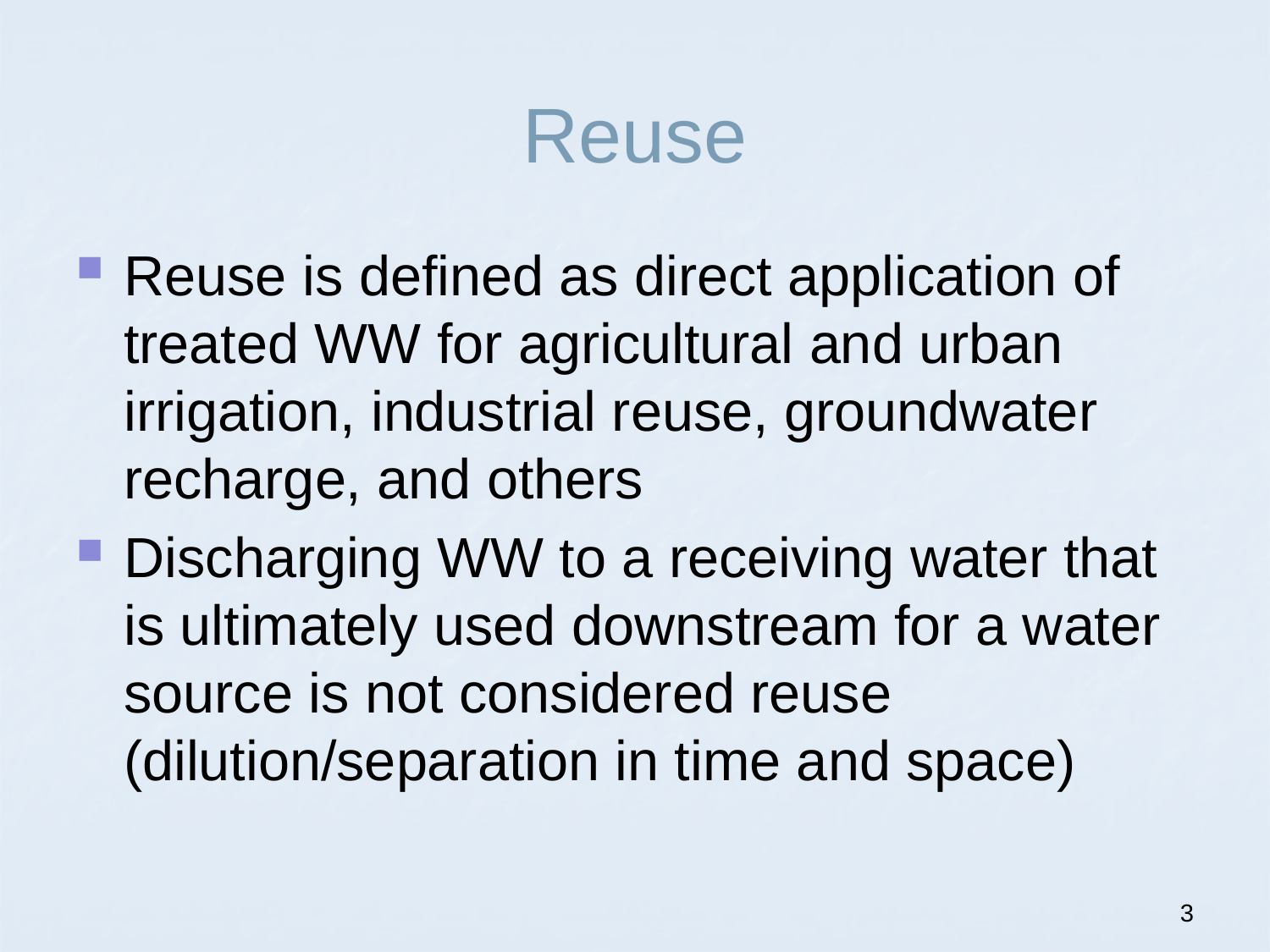

# Reuse
Reuse is defined as direct application of treated WW for agricultural and urban irrigation, industrial reuse, groundwater recharge, and others
Discharging WW to a receiving water that is ultimately used downstream for a water source is not considered reuse (dilution/separation in time and space)

3